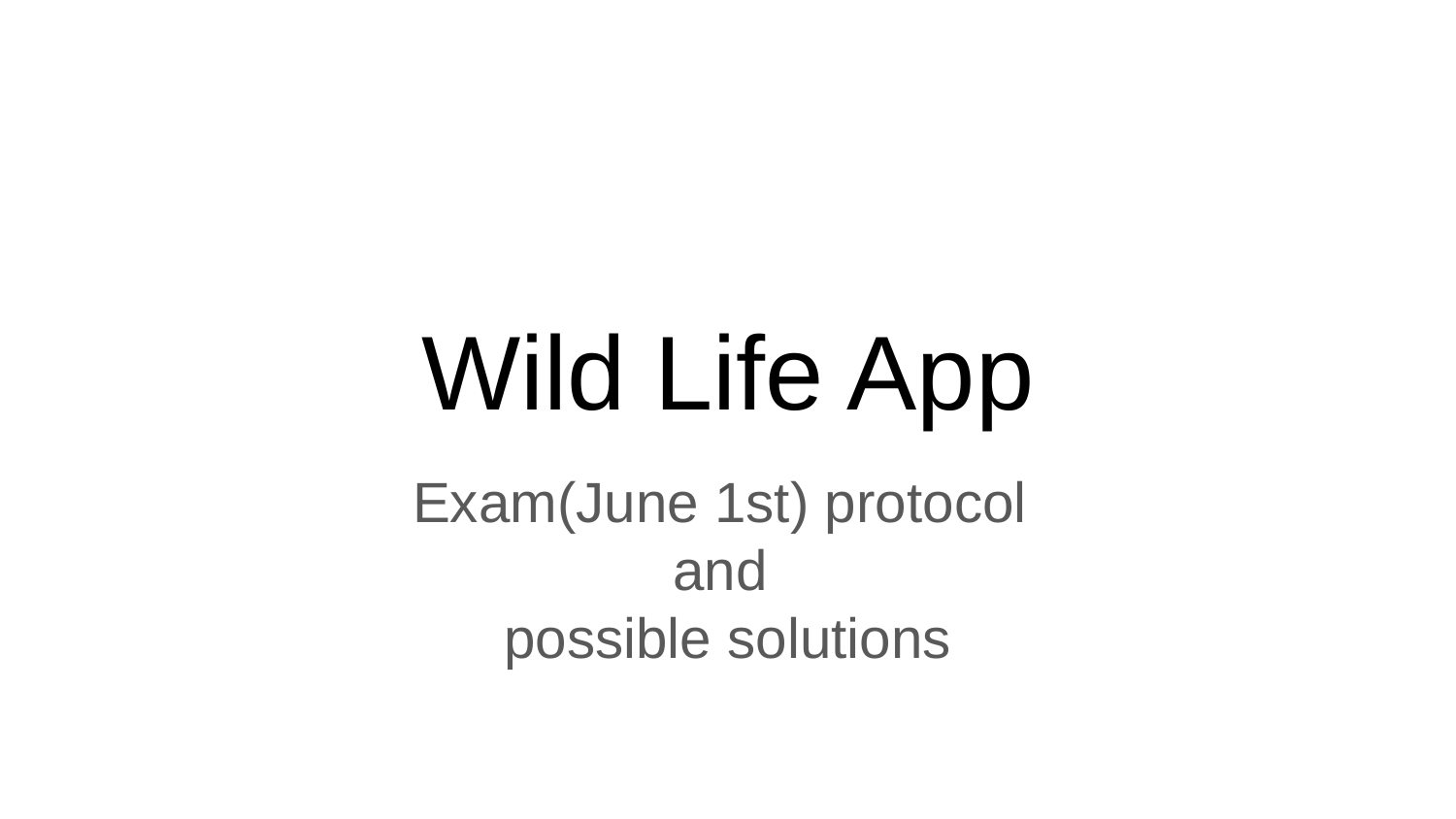

# Wild Life App
Exam(June 1st) protocol
and
possible solutions